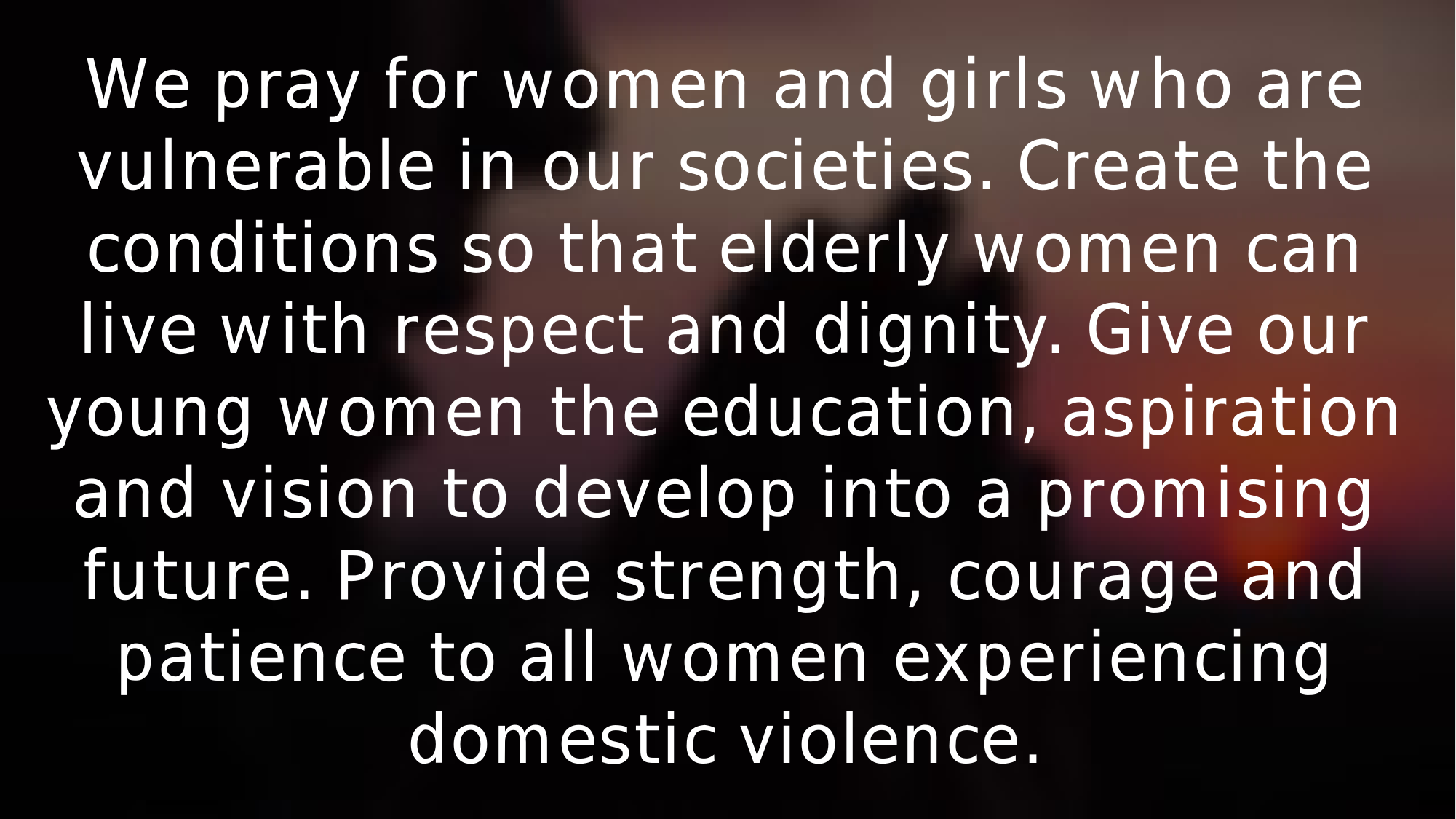

We pray for women and girls who are vulnerable in our societies. Create the conditions so that elderly women can live with respect and dignity. Give our young women the education, aspiration and vision to develop into a promising future. Provide strength, courage and patience to all women experiencing domestic violence.